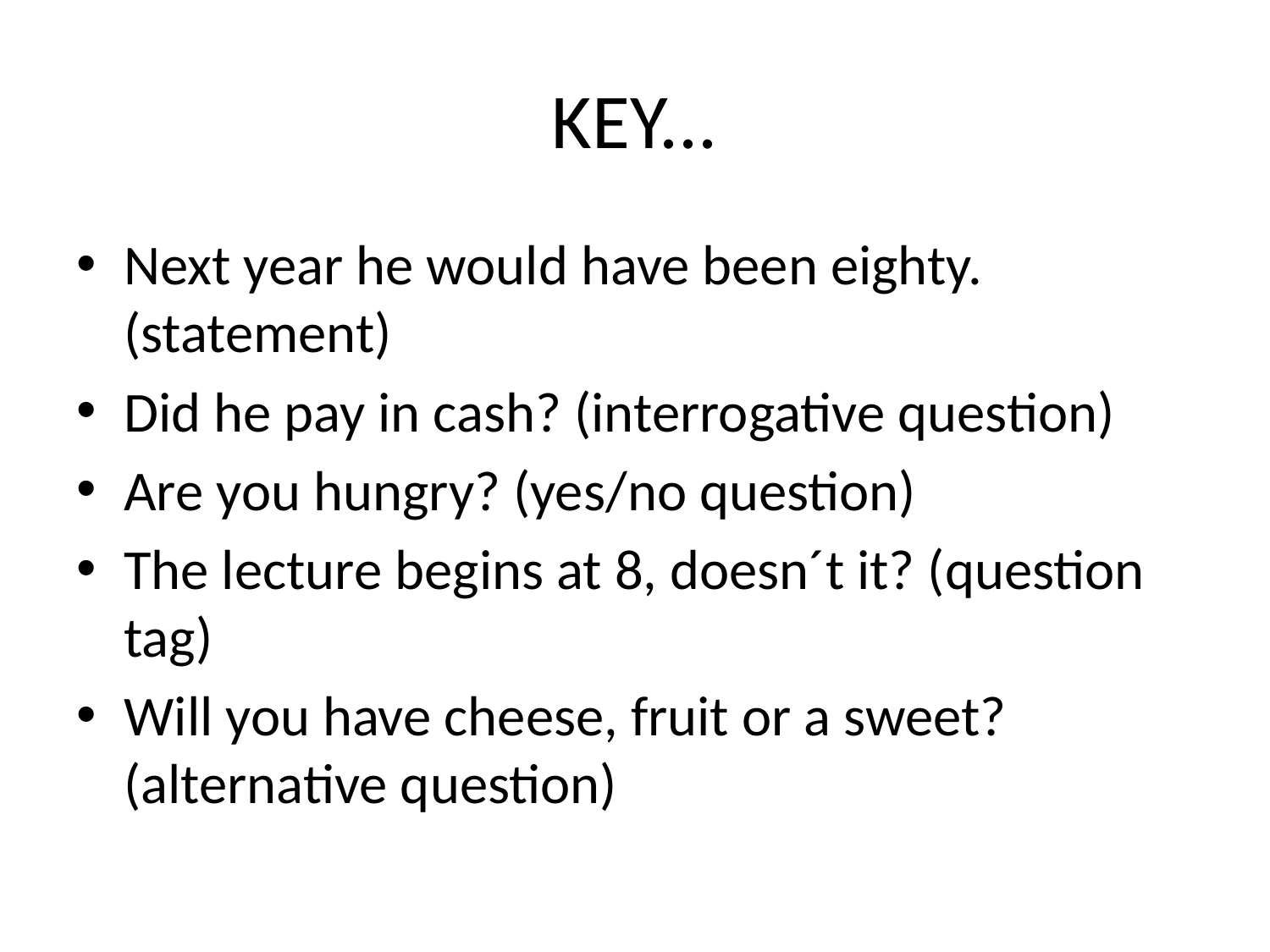

# KEY...
Next year he would have been eighty. (statement)
Did he pay in cash? (interrogative question)
Are you hungry? (yes/no question)
The lecture begins at 8, doesn´t it? (question tag)
Will you have cheese, fruit or a sweet? (alternative question)